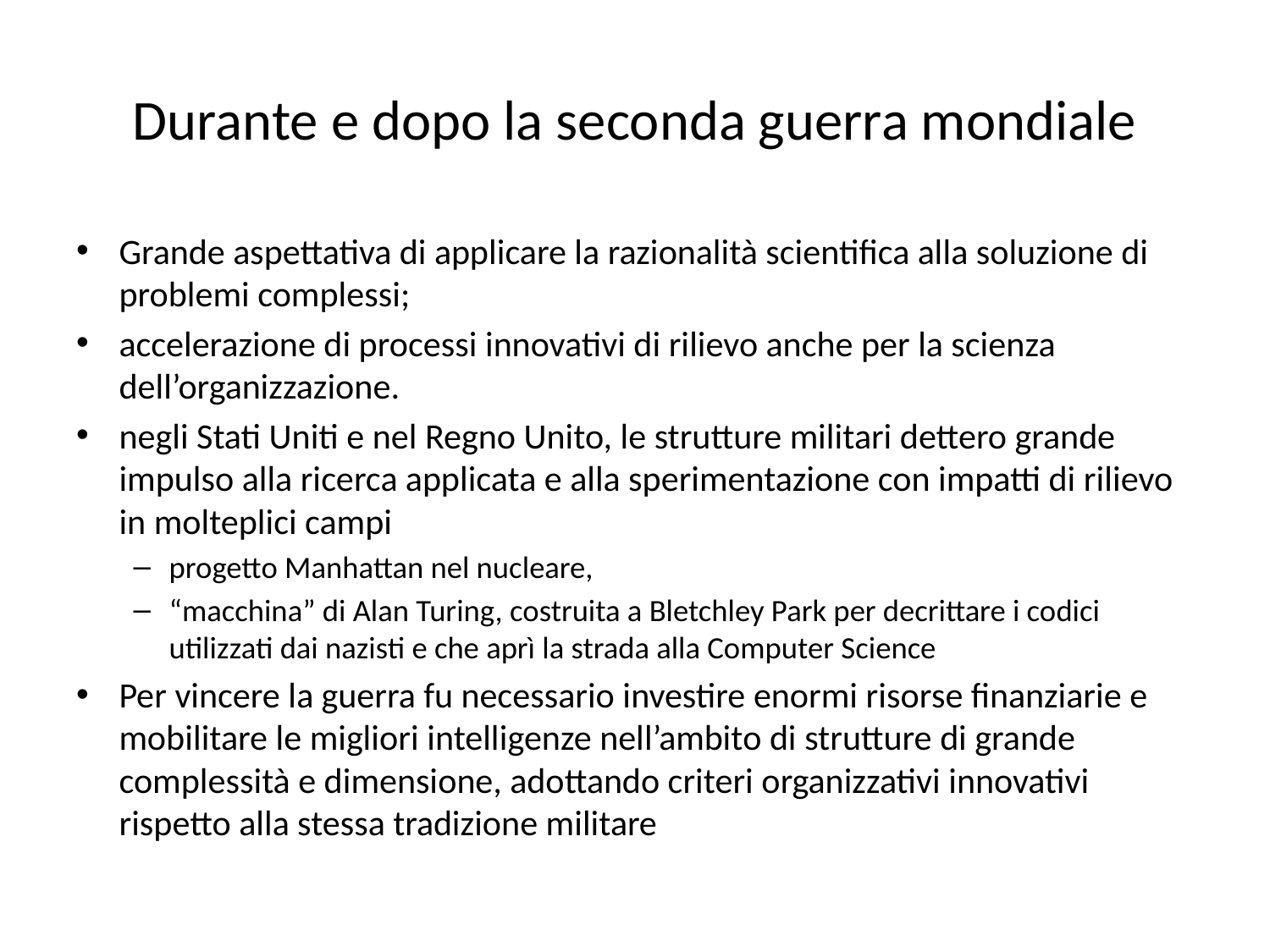

# Durante e dopo la seconda guerra mondiale
Grande aspettativa di applicare la razionalità scientifica alla soluzione di problemi complessi;
accelerazione di processi innovativi di rilievo anche per la scienza dell’organizzazione.
negli Stati Uniti e nel Regno Unito, le strutture militari dettero grande impulso alla ricerca applicata e alla sperimentazione con impatti di rilievo in molteplici campi
progetto Manhattan nel nucleare,
“macchina” di Alan Turing, costruita a Bletchley Park per decrittare i codici utilizzati dai nazisti e che aprì la strada alla Computer Science
Per vincere la guerra fu necessario investire enormi risorse finanziarie e mobilitare le migliori intelligenze nell’ambito di strutture di grande complessità e dimensione, adottando criteri organizzativi innovativi rispetto alla stessa tradizione militare